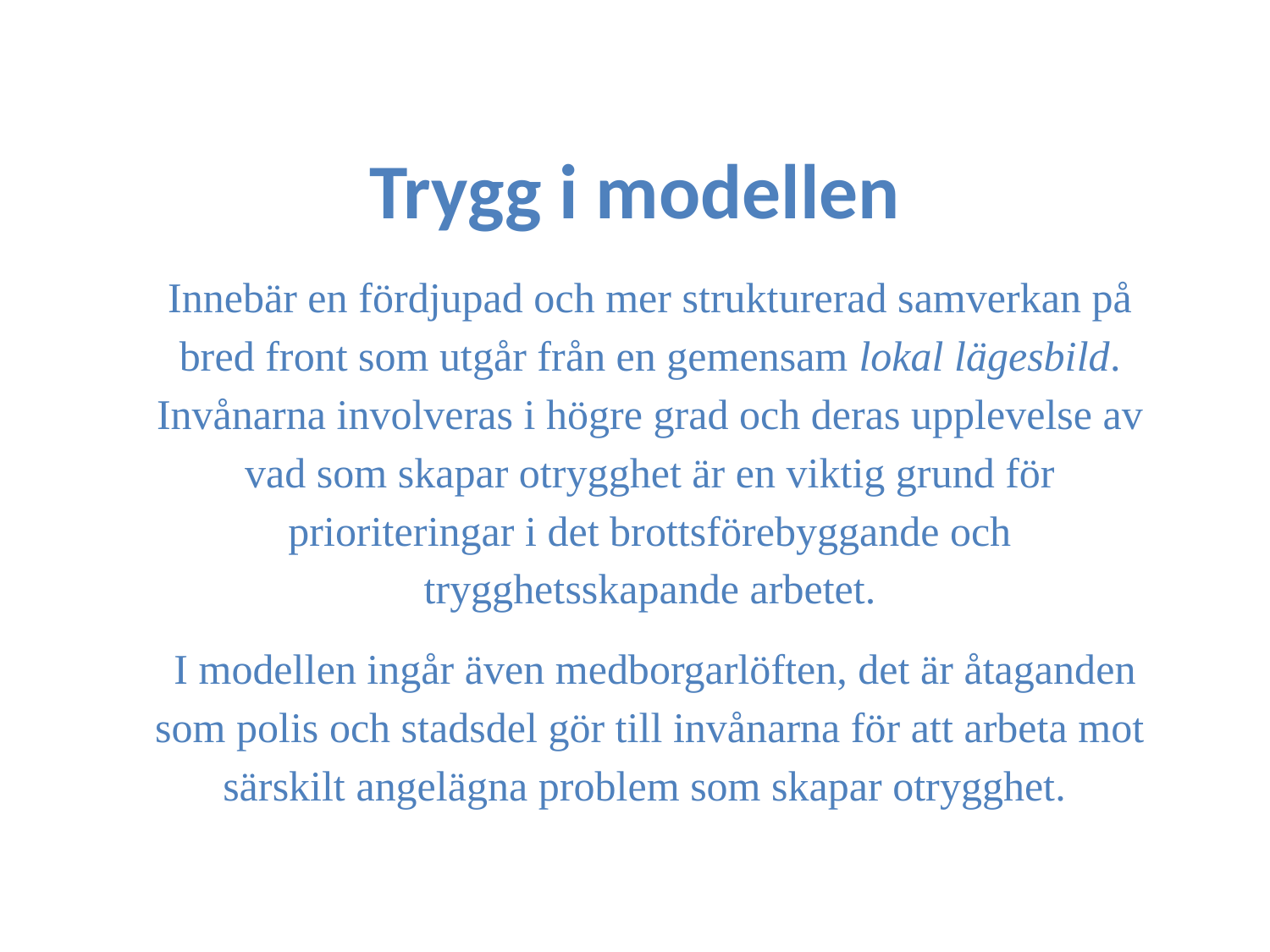

# Trygg i modellen
Innebär en fördjupad och mer strukturerad samverkan på bred front som utgår från en gemensam lokal lägesbild. Invånarna involveras i högre grad och deras upplevelse av vad som skapar otrygghet är en viktig grund för prioriteringar i det brottsförebyggande och trygghetsskapande arbetet.
 I modellen ingår även medborgarlöften, det är åtaganden som polis och stadsdel gör till invånarna för att arbeta mot särskilt angelägna problem som skapar otrygghet.